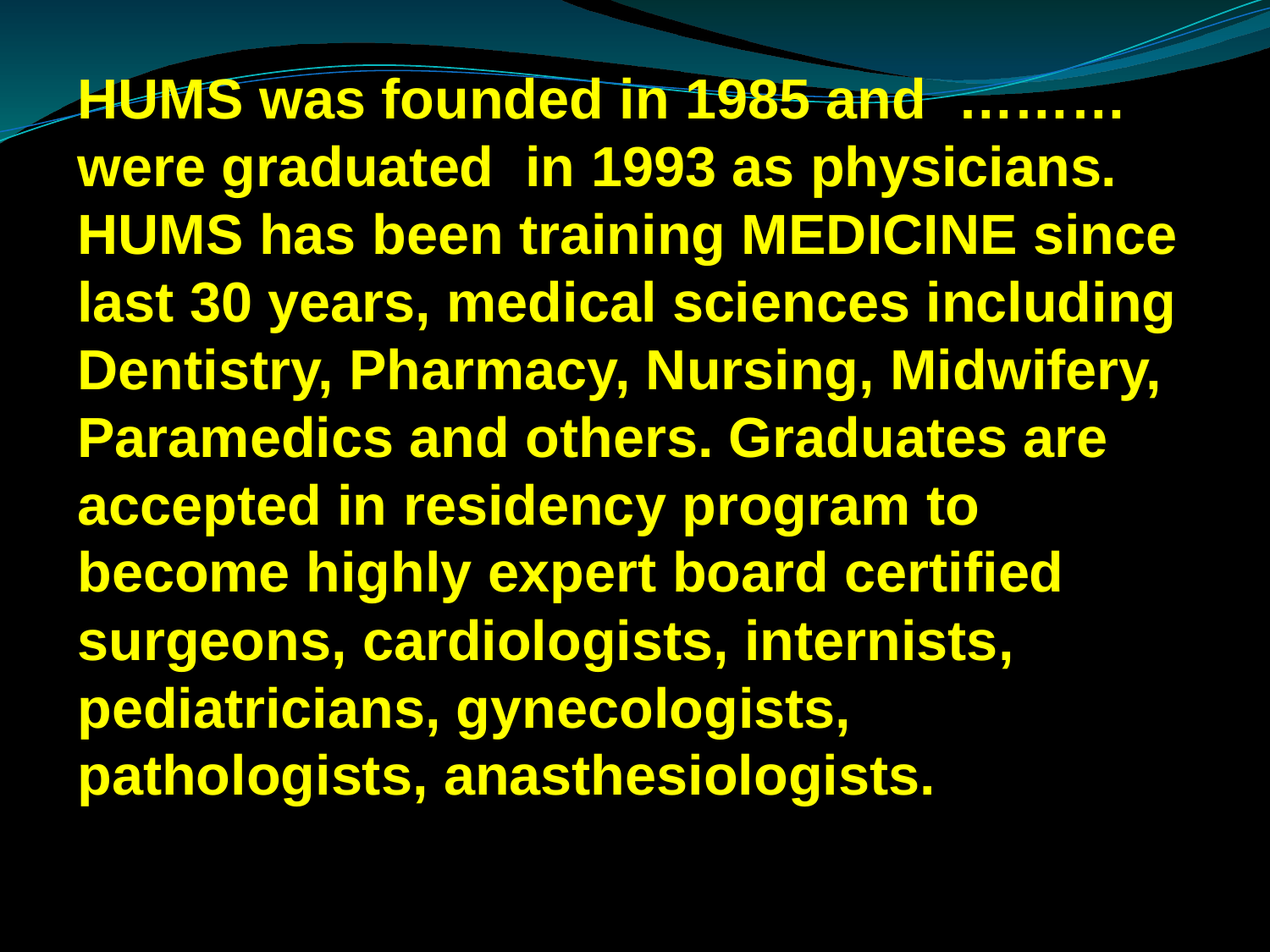

HUMS was founded in 1985 and  ……… were graduated  in 1993 as physicians.
HUMS has been training MEDICINE since last 30 years, medical sciences including Dentistry, Pharmacy, Nursing, Midwifery, Paramedics and others. Graduates are accepted in residency program to become highly expert board certified surgeons, cardiologists, internists, pediatricians, gynecologists, pathologists, anasthesiologists.